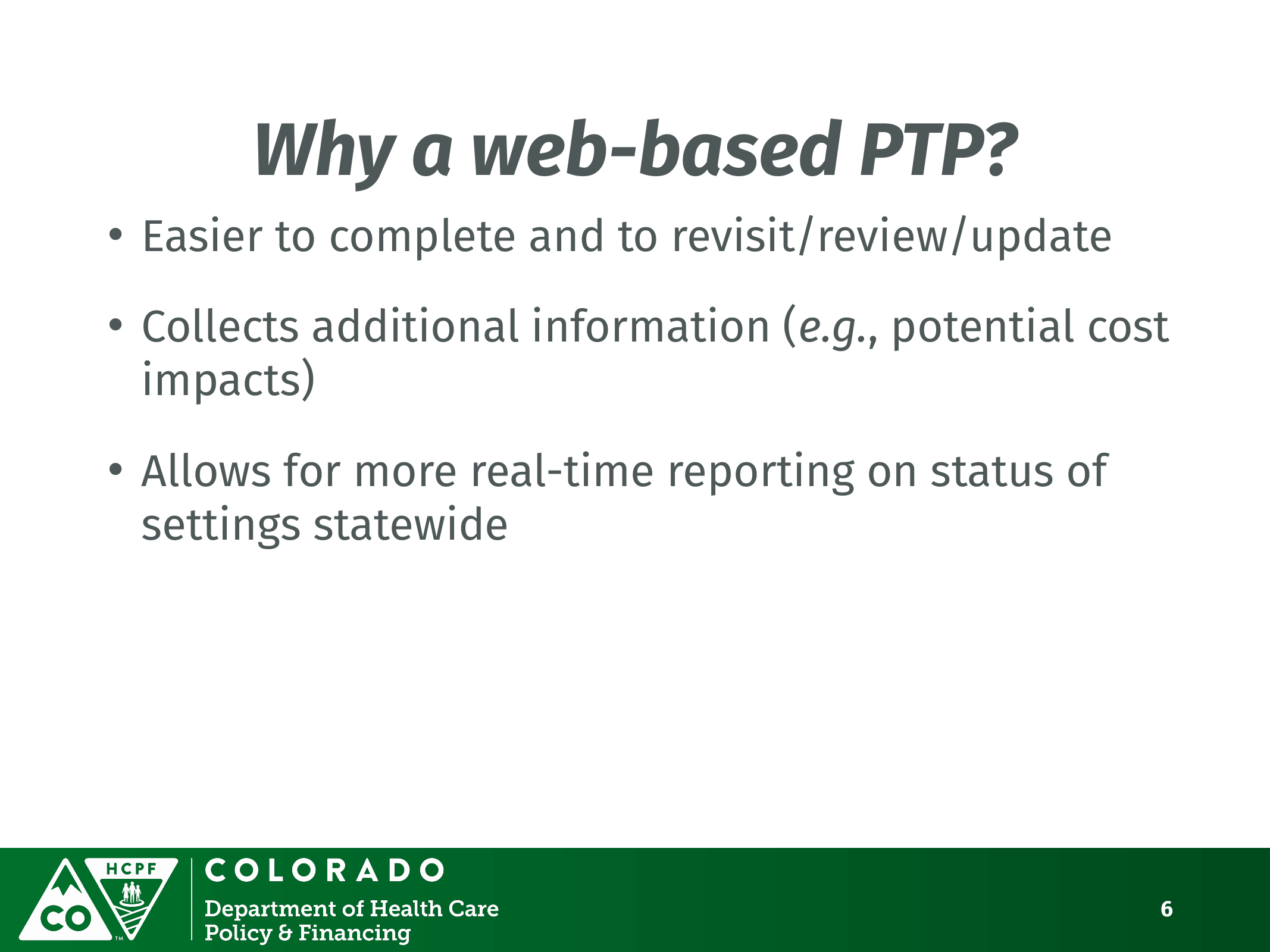

# Why a web-based PTP?
Easier to complete and to revisit/review/update
Collects additional information (e.g., potential cost impacts)
Allows for more real-time reporting on status of settings statewide
6